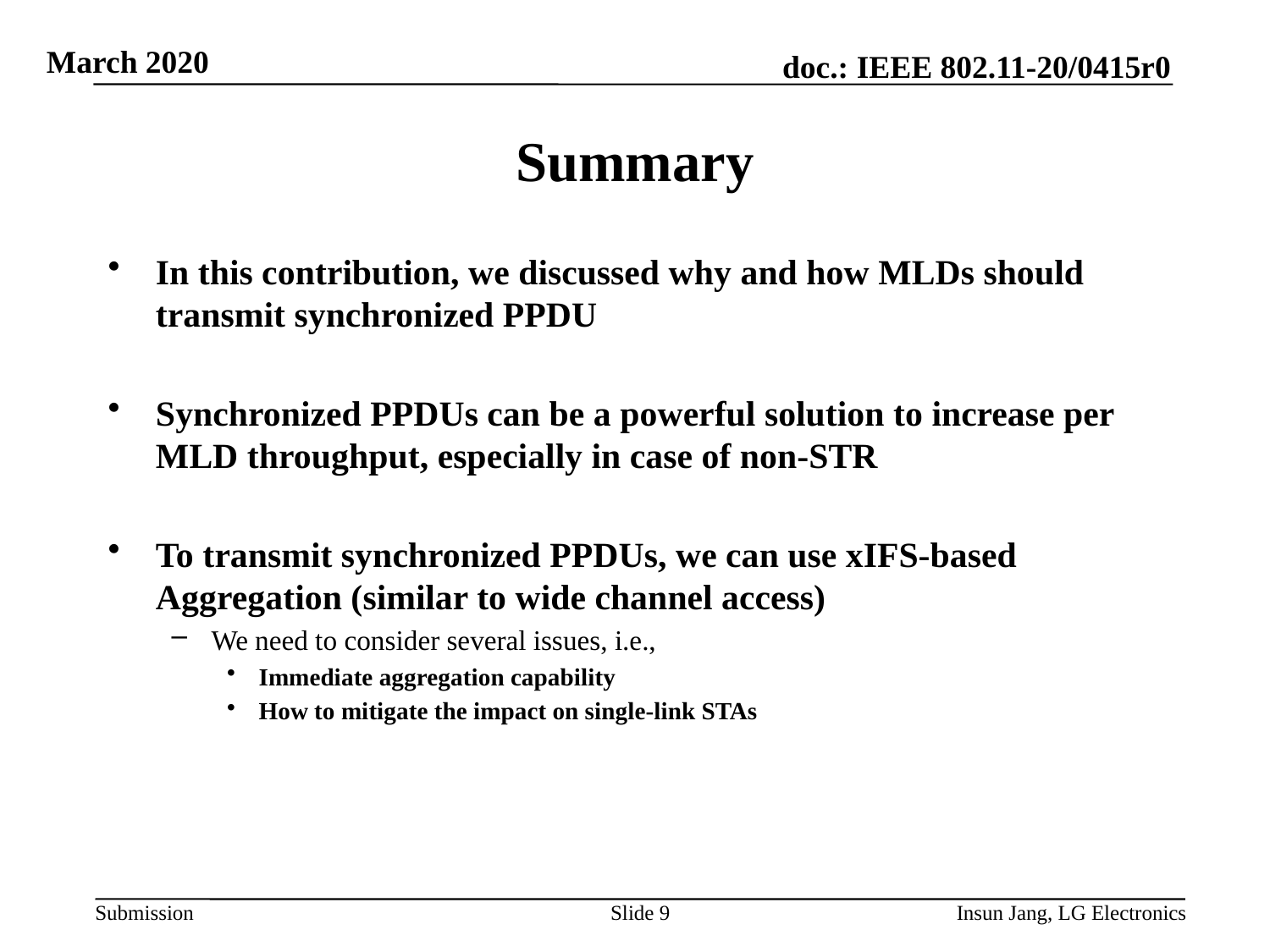

# Summary
In this contribution, we discussed why and how MLDs should transmit synchronized PPDU

Synchronized PPDUs can be a powerful solution to increase per MLD throughput, especially in case of non-STR

To transmit synchronized PPDUs, we can use xIFS-based Aggregation (similar to wide channel access)
We need to consider several issues, i.e.,
Immediate aggregation capability
How to mitigate the impact on single-link STAs

Slide 9
Insun Jang, LG Electronics